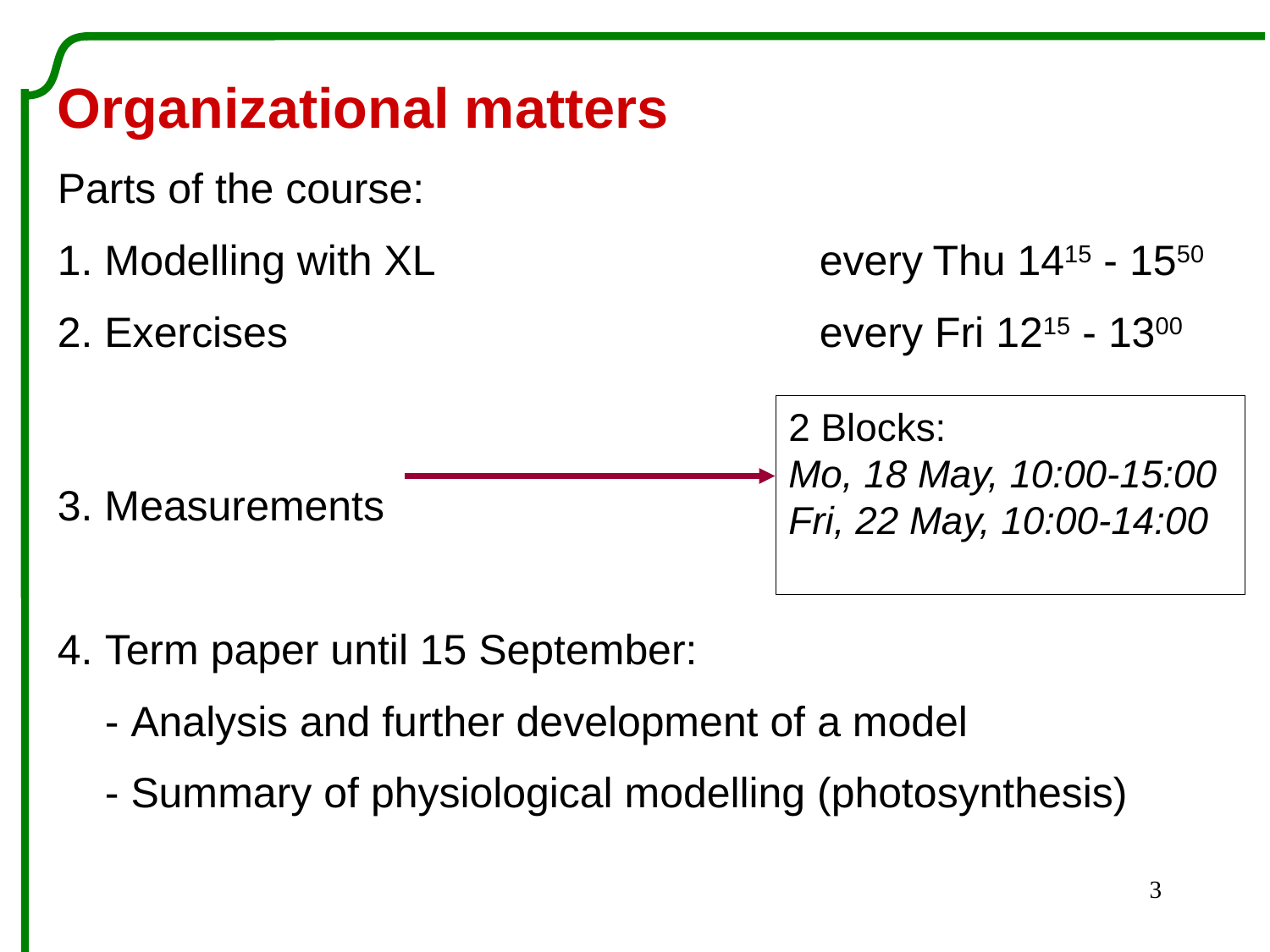

Organizational matters
Parts of the course:
1. Modelling with XL          			every Thu 1415 - 1550
2. Exercises                   			every Fri 1215 - 1300
3. Measurements

4. Term paper until 15 September:
    - Analysis and further development of a model
    - Summary of physiological modelling (photosynthesis)

2 Blocks:
Mo, 18 May, 10:00-15:00
Fri, 22 May, 10:00-14:00

3